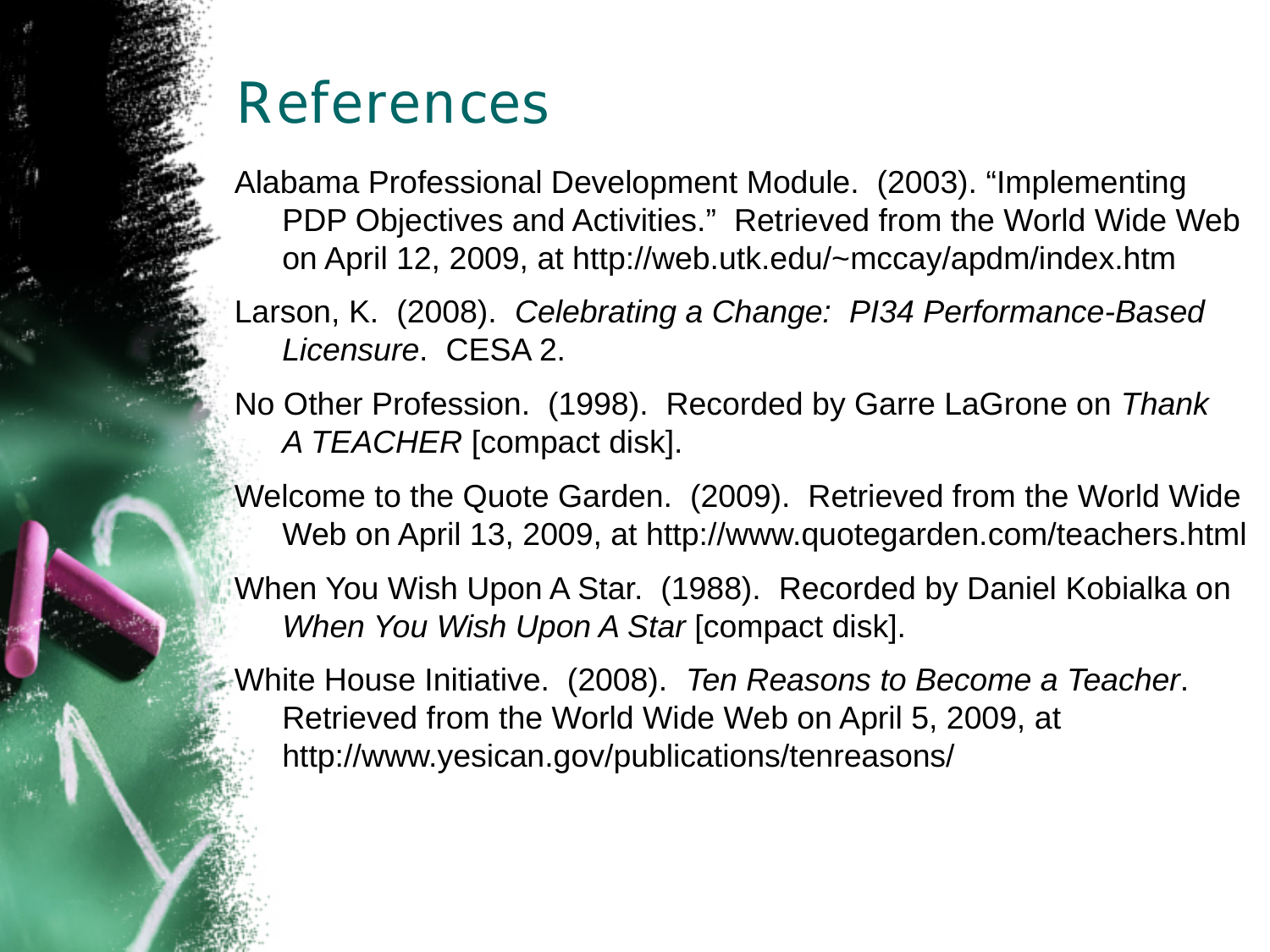

# References
Alabama Professional Development Module.  (2003). “Implementing
PDP Objectives and Activities.”  Retrieved from the World Wide Web on April 12, 2009, at http://web.utk.edu/~mccay/apdm/index.htm
Larson, K.  (2008).  Celebrating a Change:  PI34 Performance-Based
Licensure.  CESA 2.
No Other Profession.  (1998).  Recorded by Garre LaGrone on Thank
A TEACHER [compact disk].
Welcome to the Quote Garden.  (2009).  Retrieved from the World Wide
Web on April 13, 2009, at http://www.quotegarden.com/teachers.html
When You Wish Upon A Star.  (1988).  Recorded by Daniel Kobialka on When You Wish Upon A Star [compact disk].
White House Initiative.  (2008).  Ten Reasons to Become a Teacher.
Retrieved from the World Wide Web on April 5, 2009, at http://www.yesican.gov/publications/tenreasons/